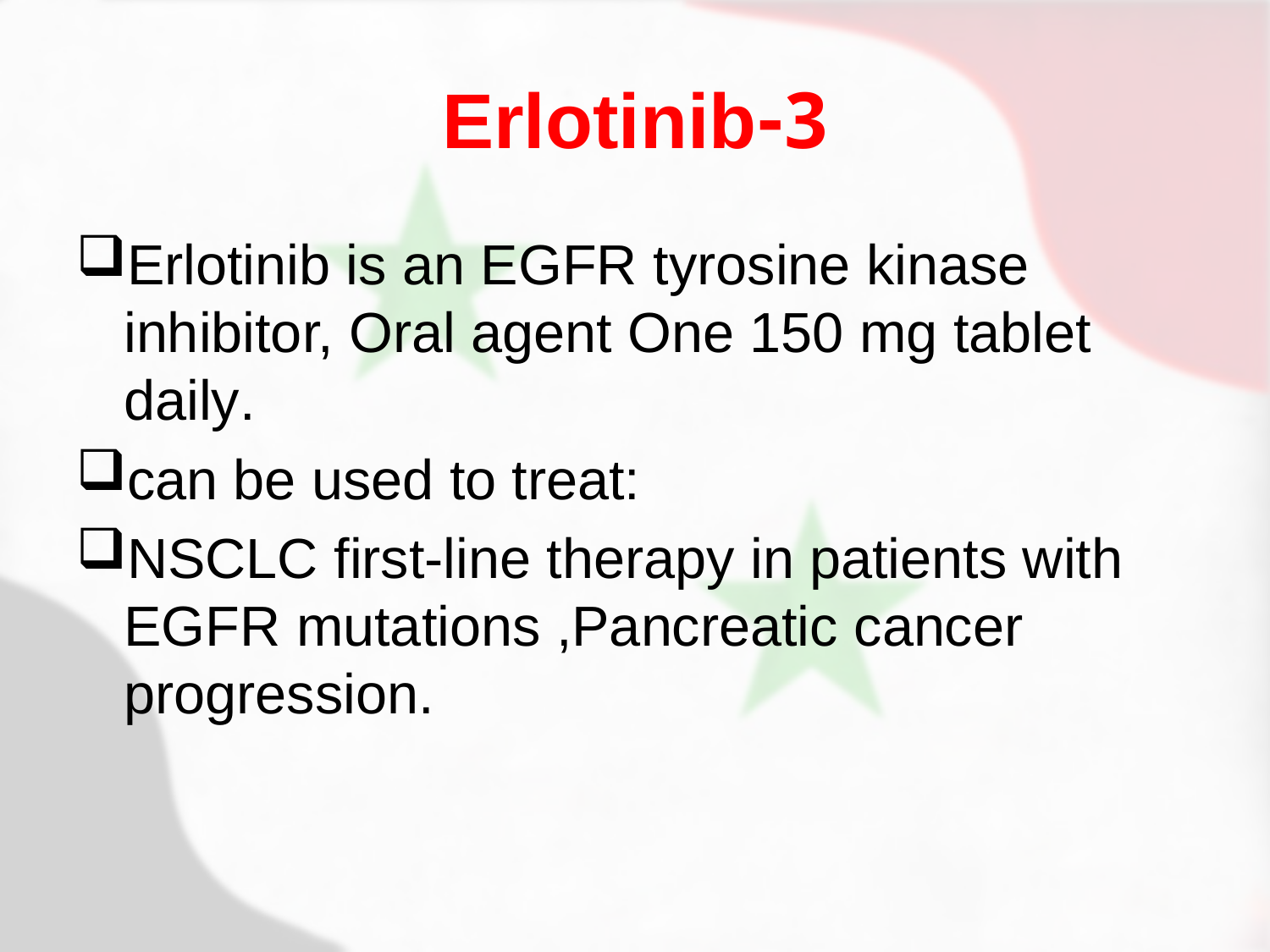

# 3-Erlotinib
Erlotinib is an EGFR tyrosine kinase inhibitor, Oral agent One 150 mg tablet daily.
can be used to treat:
NSCLC first-line therapy in patients with EGFR mutations ,Pancreatic cancer progression.